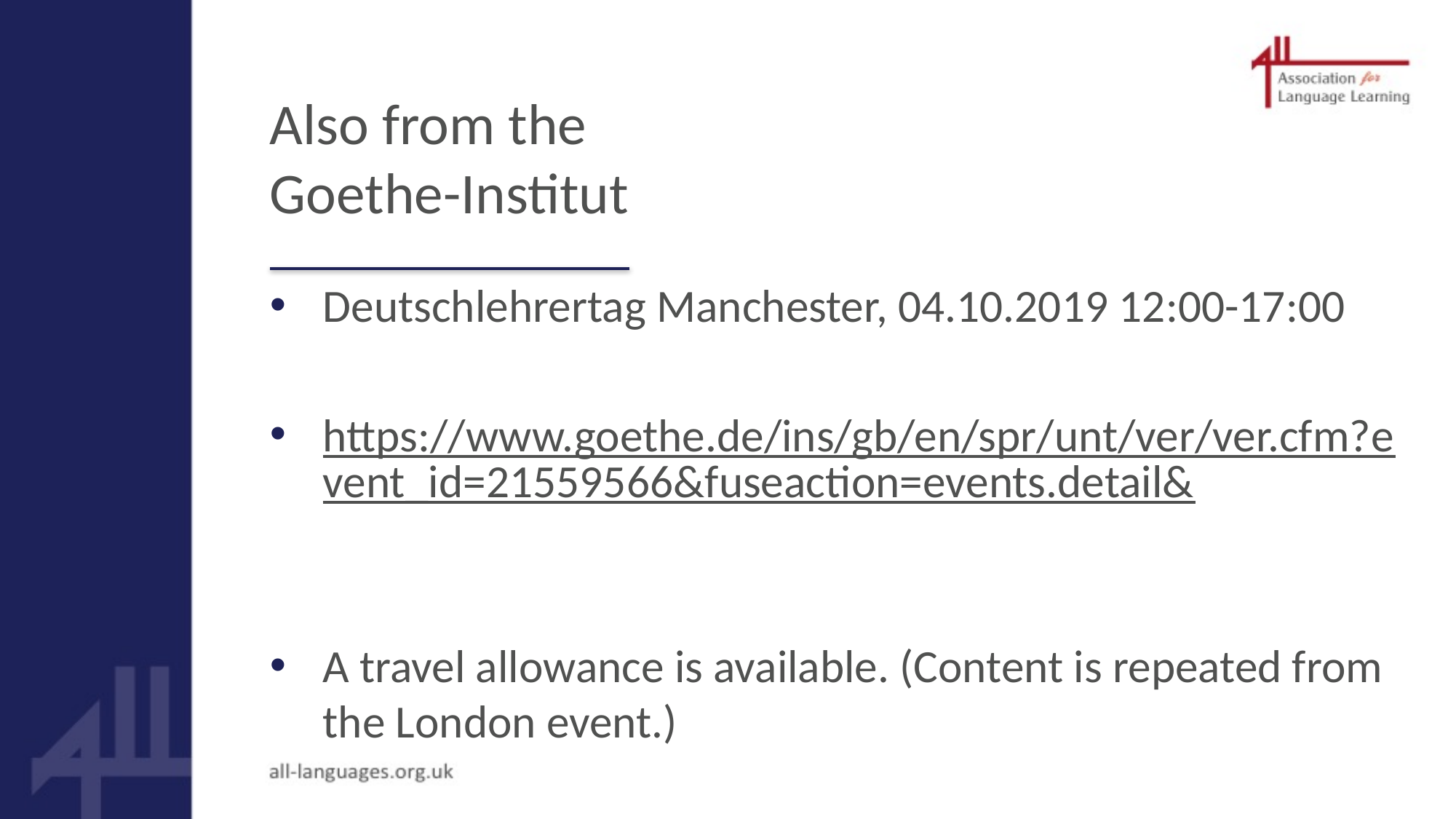

# Also from the Goethe-Institut
Deutschlehrertag Manchester, 04.10.2019 12:00-17:00

https://www.goethe.de/ins/gb/en/spr/unt/ver/ver.cfm?event_id=21559566&fuseaction=events.detail&

A travel allowance is available. (Content is repeated from the London event.)